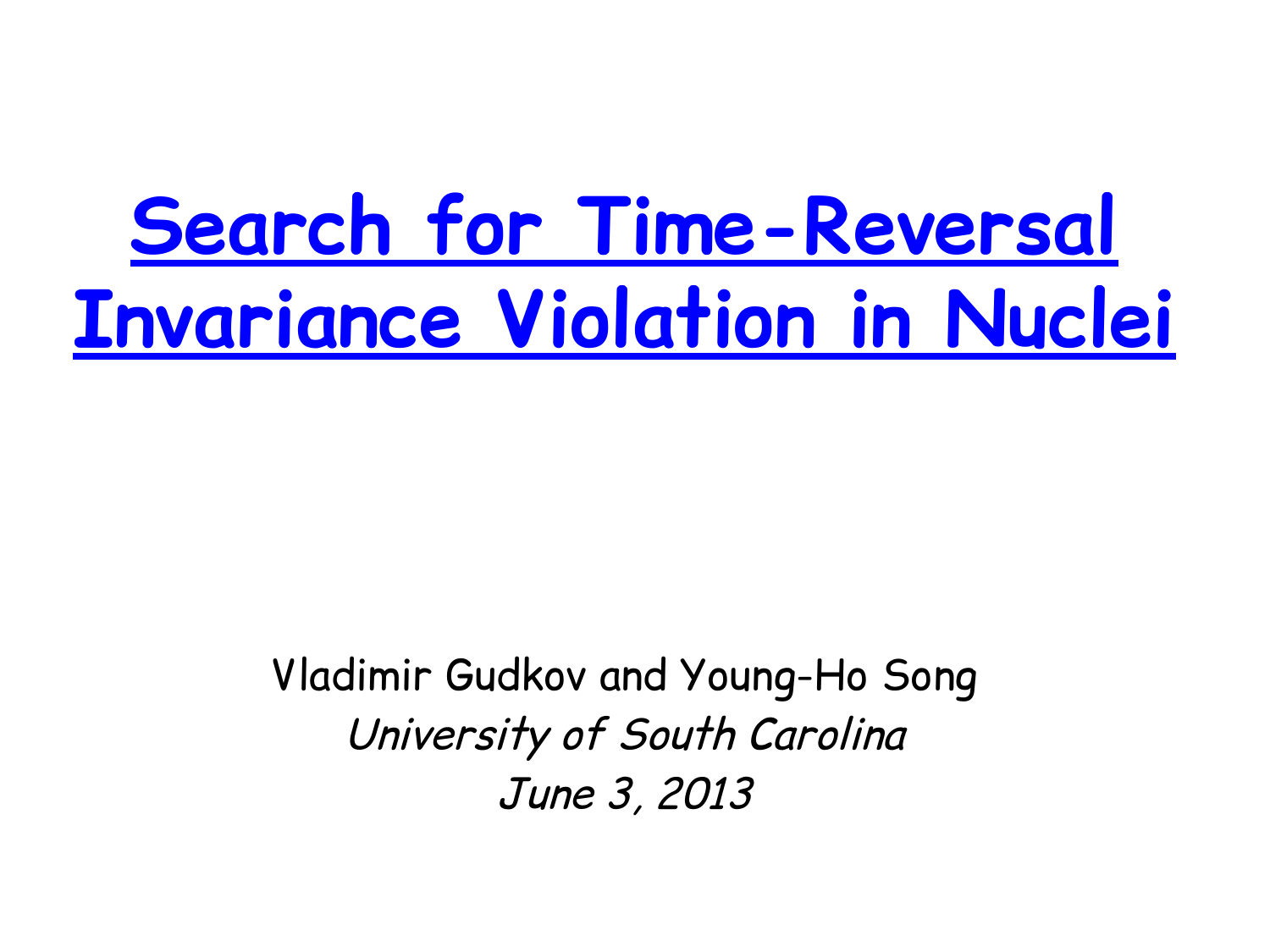

# Search for Time-Reversal Invariance Violation in Nuclei

Vladimir Gudkov and Young-Ho Song
University of South Carolina
June 3, 2013